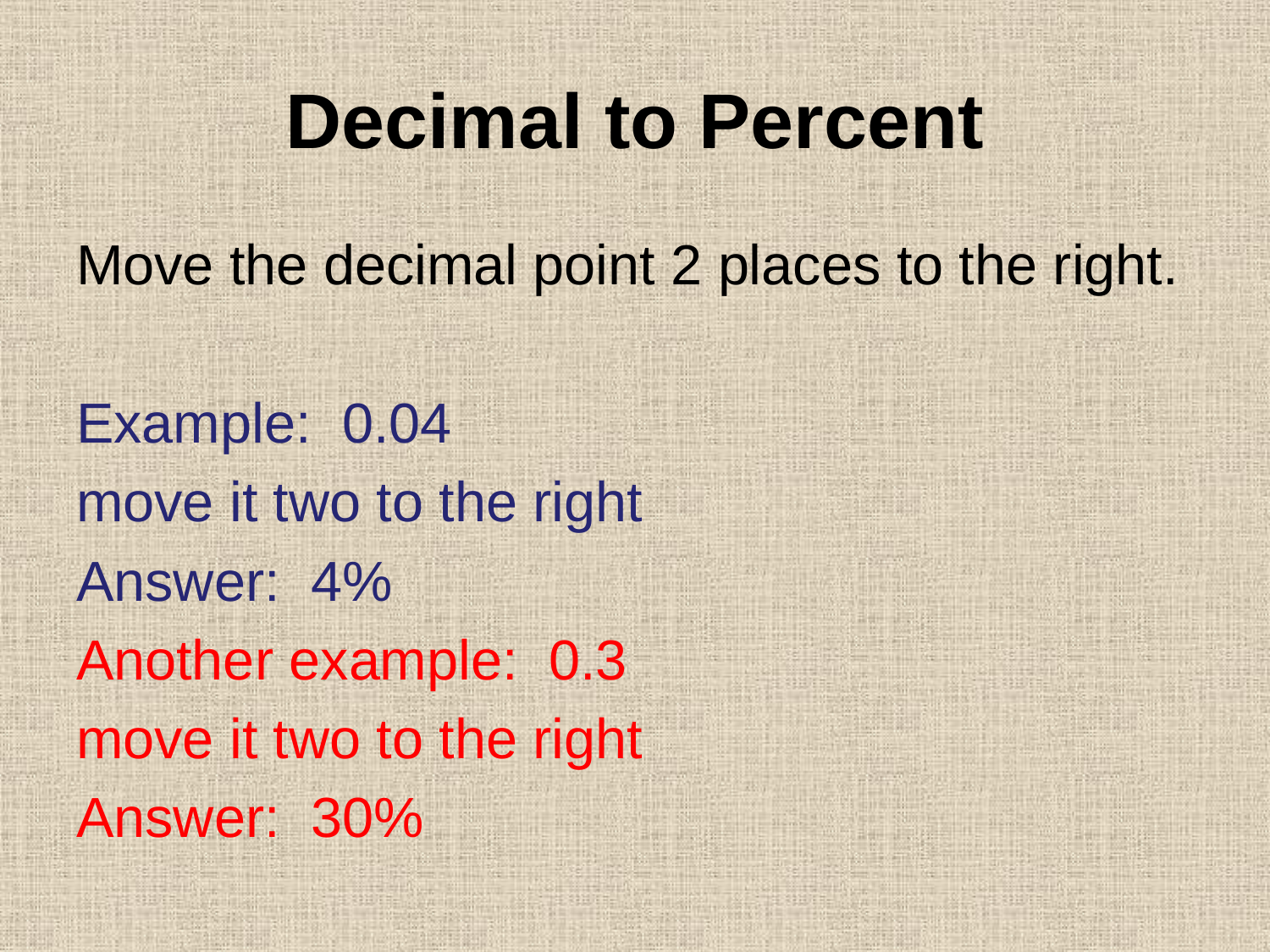

# Decimal to Percent
Move the decimal point 2 places to the right.

Example:  0.04
move it two to the right
Answer:  4%
Another example:  0.3
move it two to the right
Answer:  30%